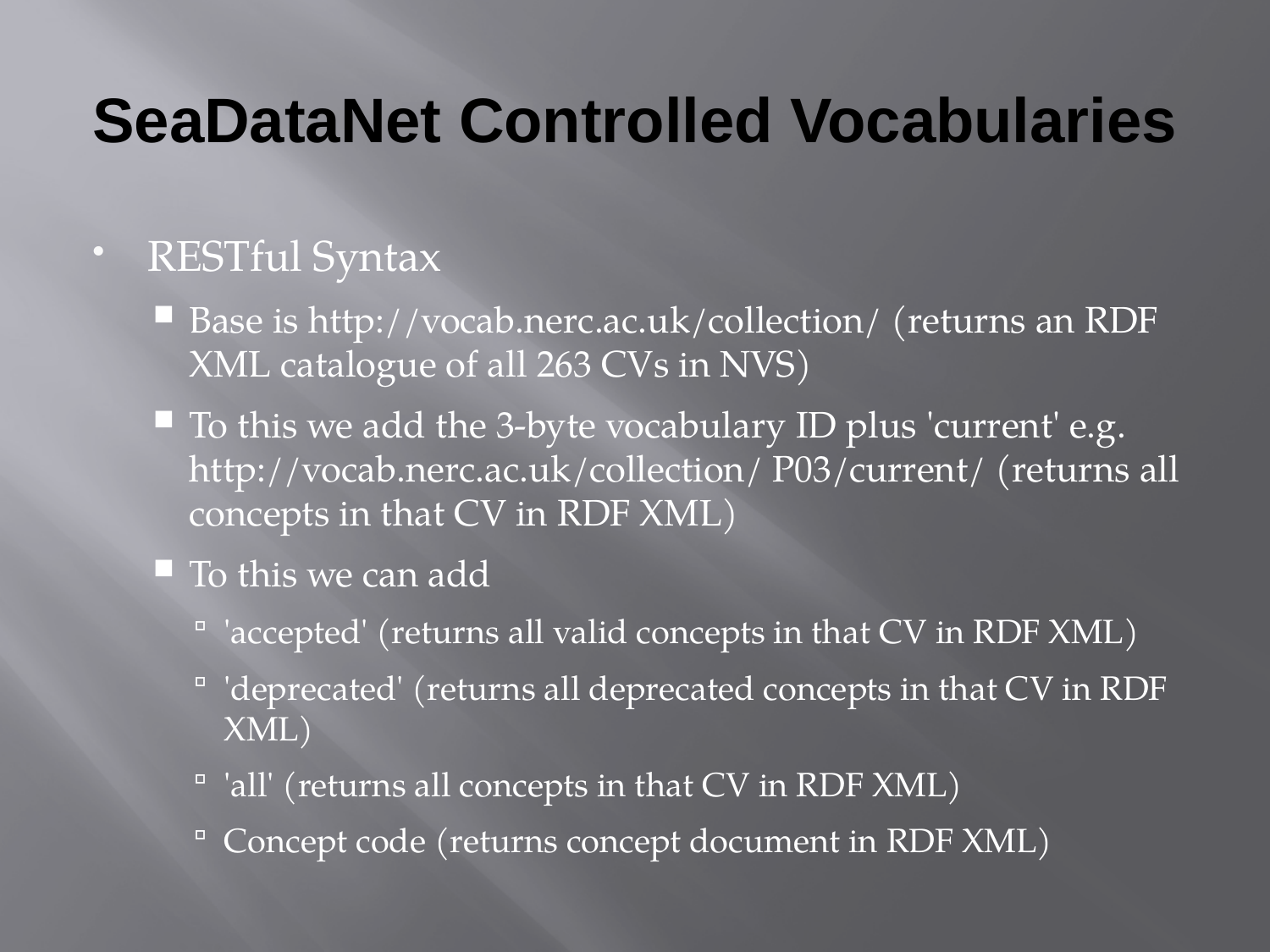

# SeaDataNet Controlled Vocabularies
RESTful Syntax
Base is http://vocab.nerc.ac.uk/collection/ (returns an RDF XML catalogue of all 263 CVs in NVS)
To this we add the 3-byte vocabulary ID plus 'current' e.g. http://vocab.nerc.ac.uk/collection/ P03/current/ (returns all concepts in that CV in RDF XML)
To this we can add
'accepted' (returns all valid concepts in that CV in RDF XML)
'deprecated' (returns all deprecated concepts in that CV in RDF XML)
'all' (returns all concepts in that CV in RDF XML)
Concept code (returns concept document in RDF XML)